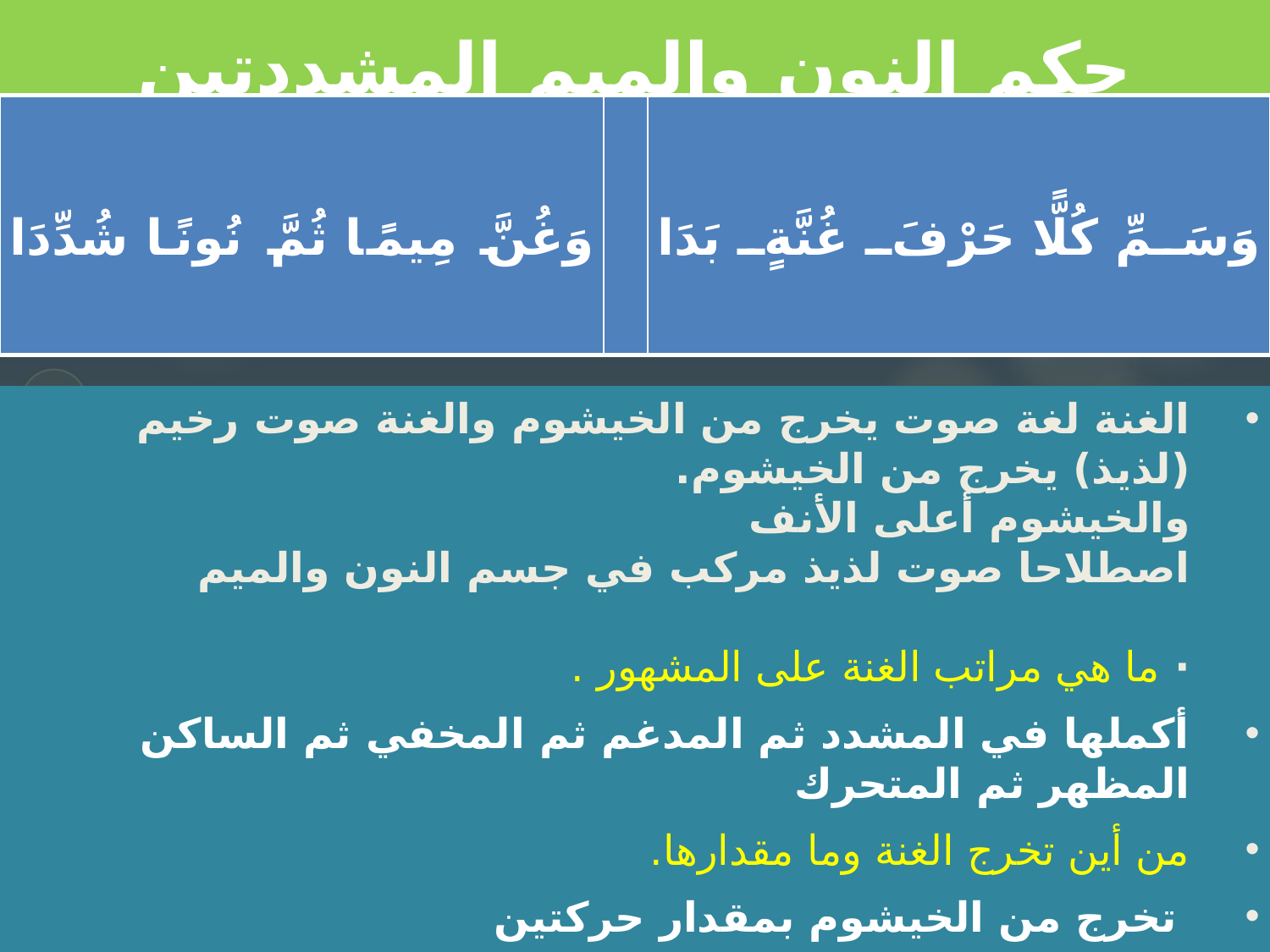

# حكم النون والميم المشددتين
| وَغُنَّ مِيمًا ثُمَّ نُونًا شُدِّدَا |  | وَسَمِّ كُلًّا حَرْفَ غُنَّةٍ بَدَا |
| --- | --- | --- |
الغنة لغة صوت يخرج من الخيشوم والغنة صوت رخيم (لذيذ) يخرج من الخيشوم.
والخيشوم أعلى الأنف 
اصطلاحا صوت لذيذ مركب في جسم النون والميم
· ما هي مراتب الغنة على المشهور .
أكملها في المشدد ثم المدغم ثم المخفي ثم الساكن المظهر ثم المتحرك
من أين تخرج الغنة وما مقدارها.
 تخرج من الخيشوم بمقدار حركتين